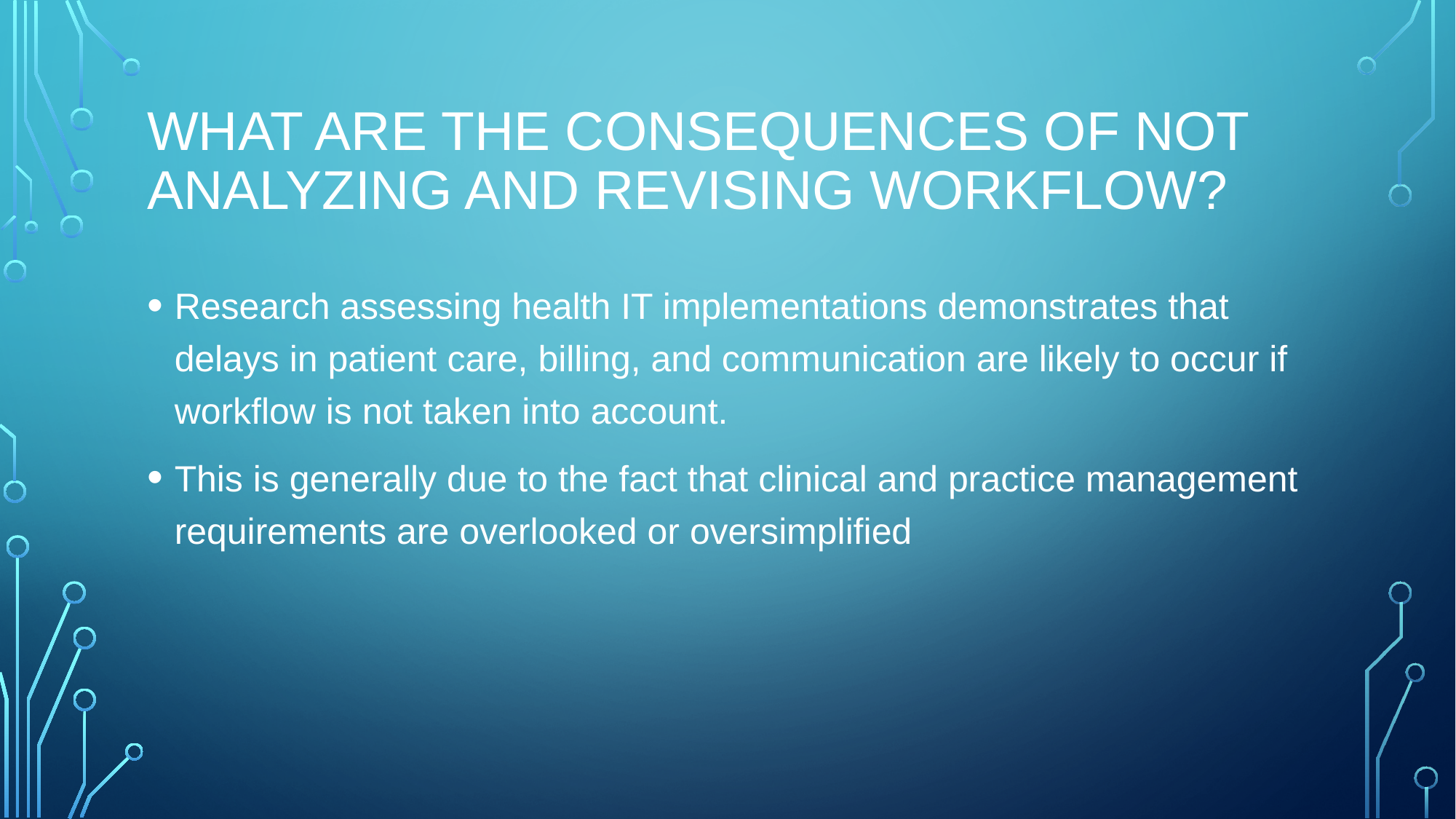

# What are the consequences of not analyzing and revising workflow?
Research assessing health IT implementations demonstrates that delays in patient care, billing, and communication are likely to occur if workflow is not taken into account.
This is generally due to the fact that clinical and practice management requirements are overlooked or oversimplified